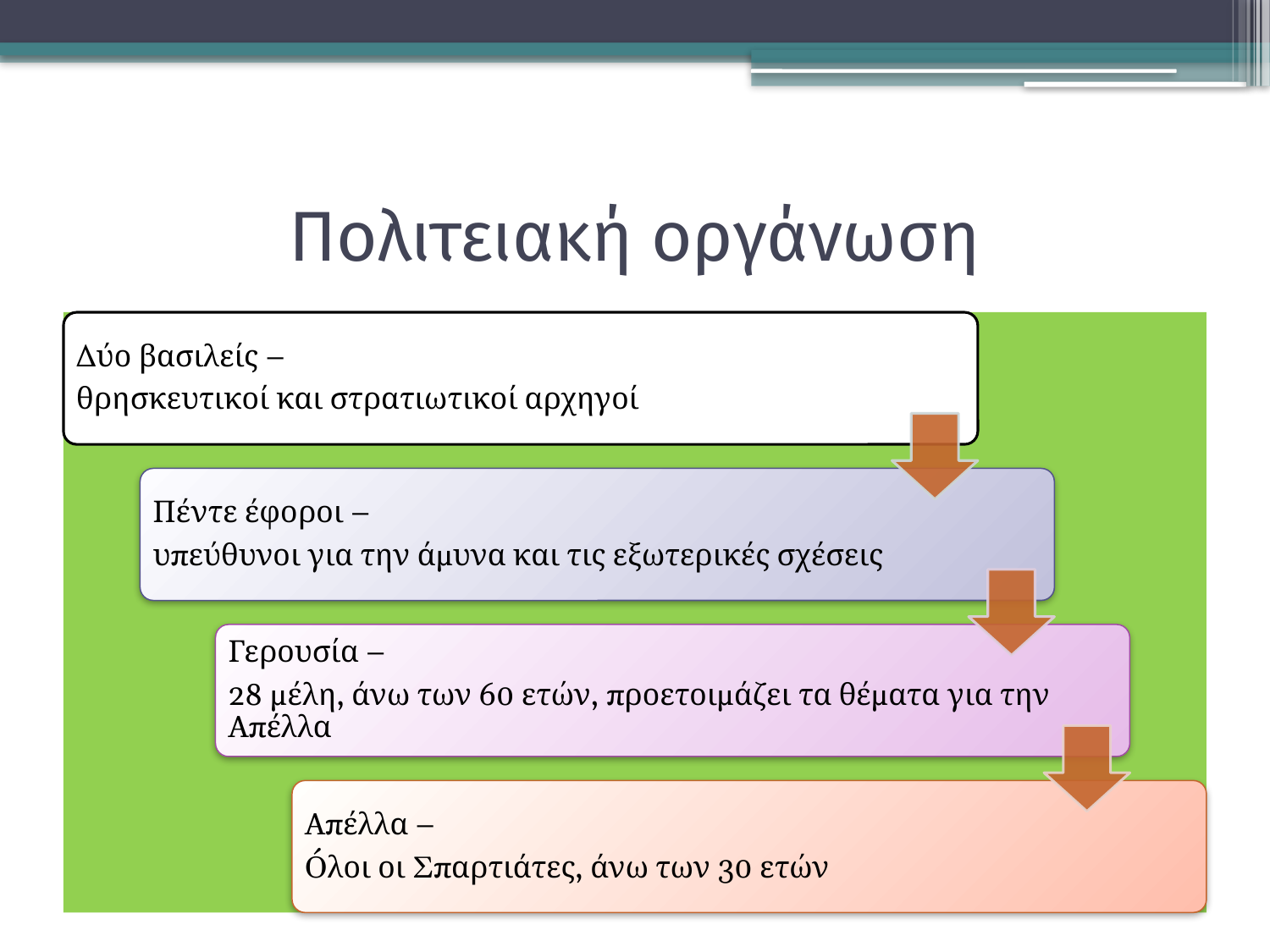

# Πολιτειακή οργάνωση
Δύο βασιλείς –
θρησκευτικοί και στρατιωτικοί αρχηγοί
Πέντε έφοροι –
υπεύθυνοι για την άμυνα και τις εξωτερικές σχέσεις
Γερουσία –
28 μέλη, άνω των 60 ετών, προετοιμάζει τα θέματα για την Απέλλα
Απέλλα –
Όλοι οι Σπαρτιάτες, άνω των 30 ετών